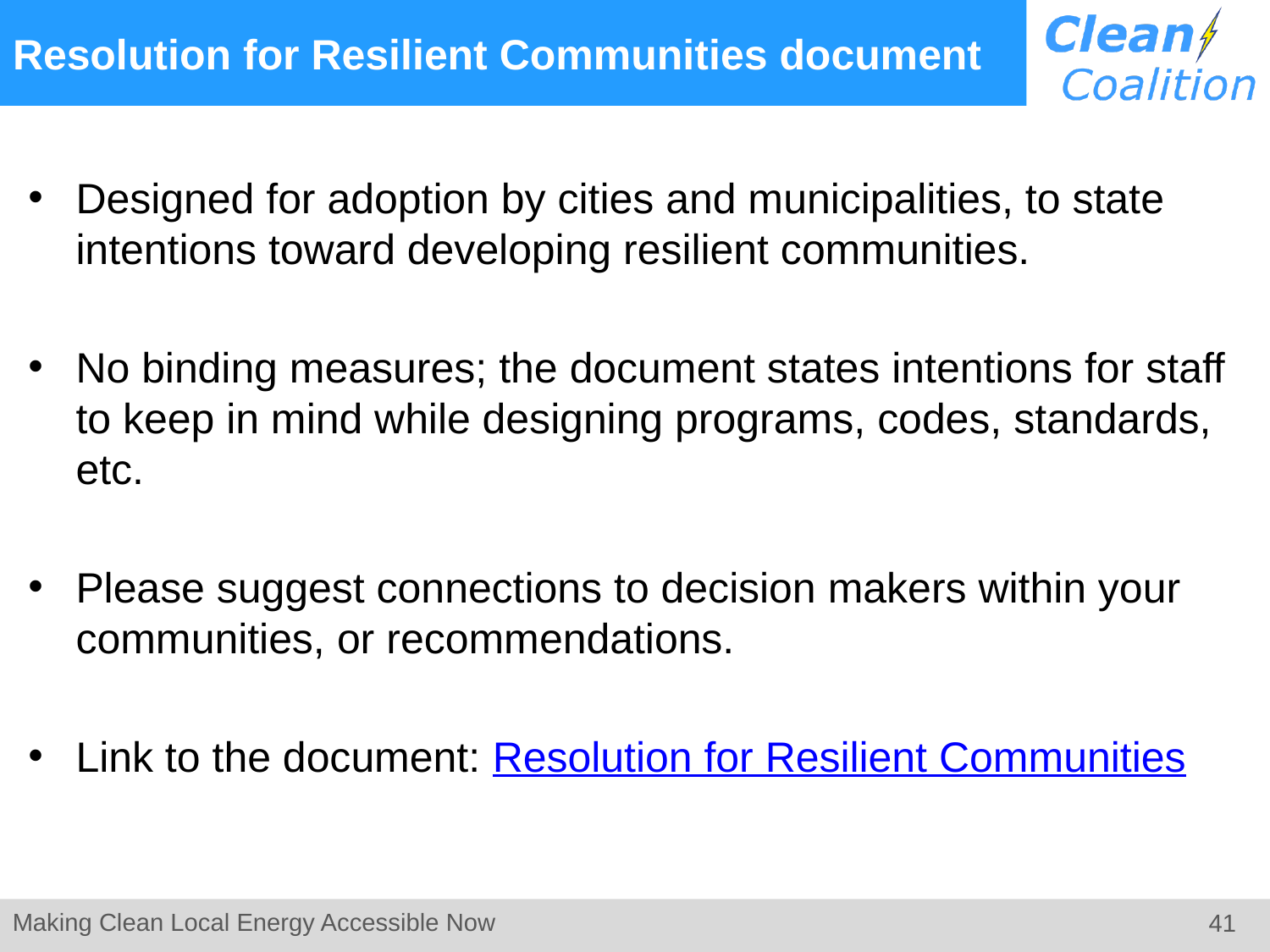

# Resolution for Resilient Communities document

Designed for adoption by cities and municipalities, to state intentions toward developing resilient communities.

No binding measures; the document states intentions for staff to keep in mind while designing programs, codes, standards, etc.

Please suggest connections to decision makers within your communities, or recommendations.

Link to the document: Resolution for Resilient Communities